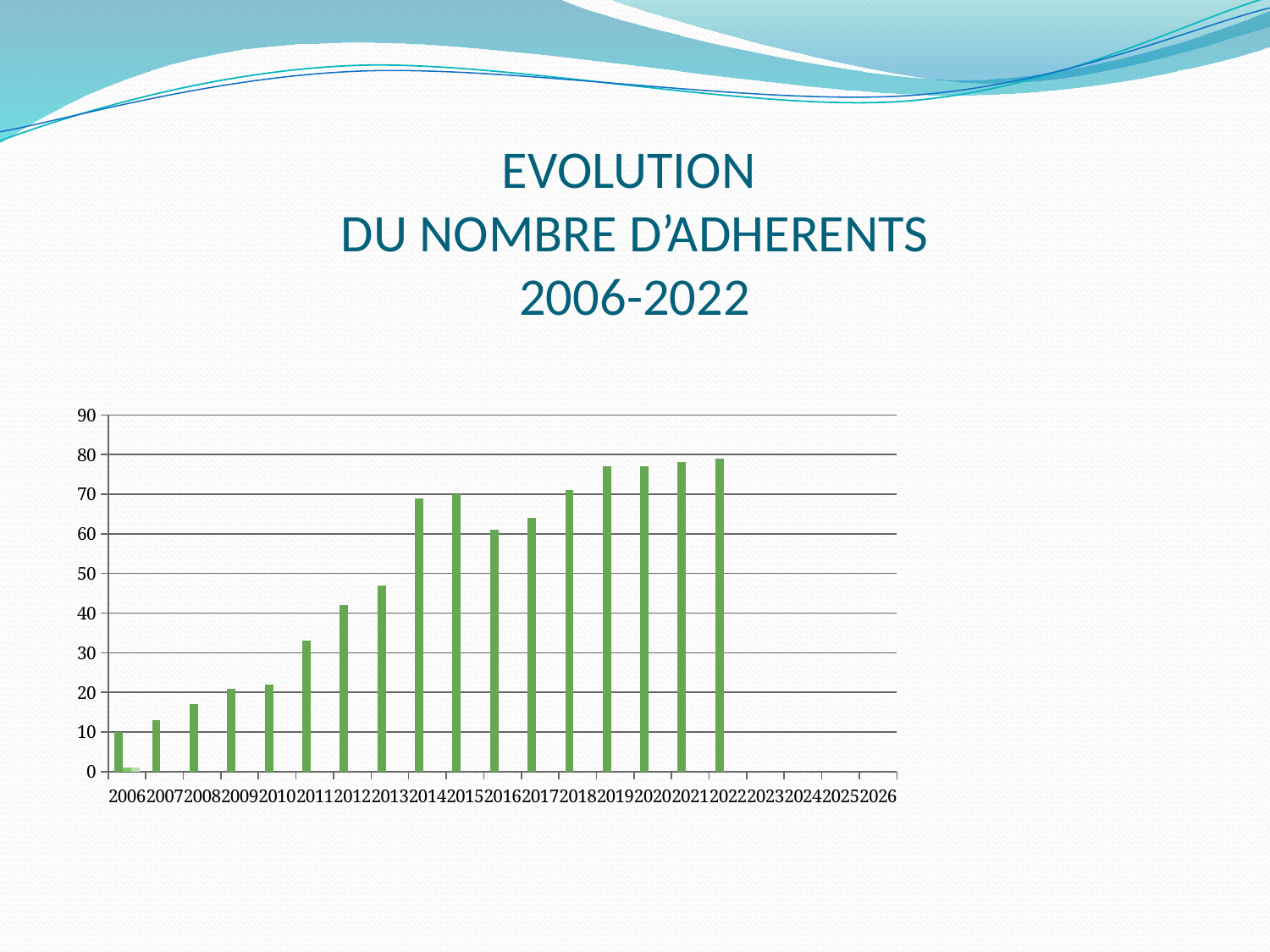

# EVOLUTION DU NOMBRE D’ADHERENTS 2006-2022

[unsupported chart]